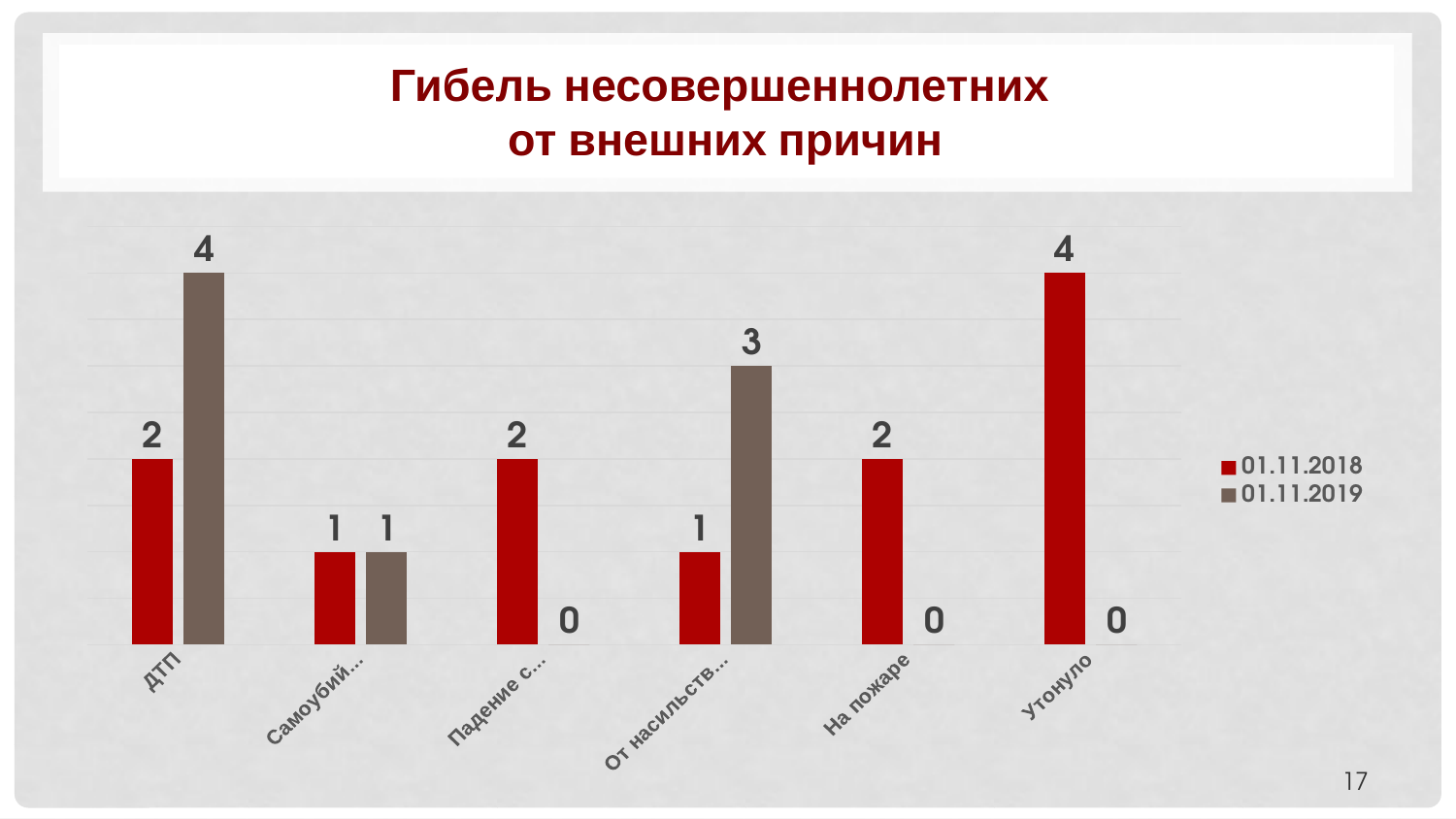

# Гибель несовершеннолетних от внешних причин

### Chart

| Category | 01.11.2018 | 01.11.2019 |
|---|---|---|
| ДТП | 2.0 | 4.0 |
| Самоубийство | 1.0 | 1.0 |
| Падение с высоты | 2.0 | 0.0 |
| От насильственных действий | 1.0 | 3.0 |
| На пожаре | 2.0 | 0.0 |
| Утонуло | 4.0 | 0.0 |
17